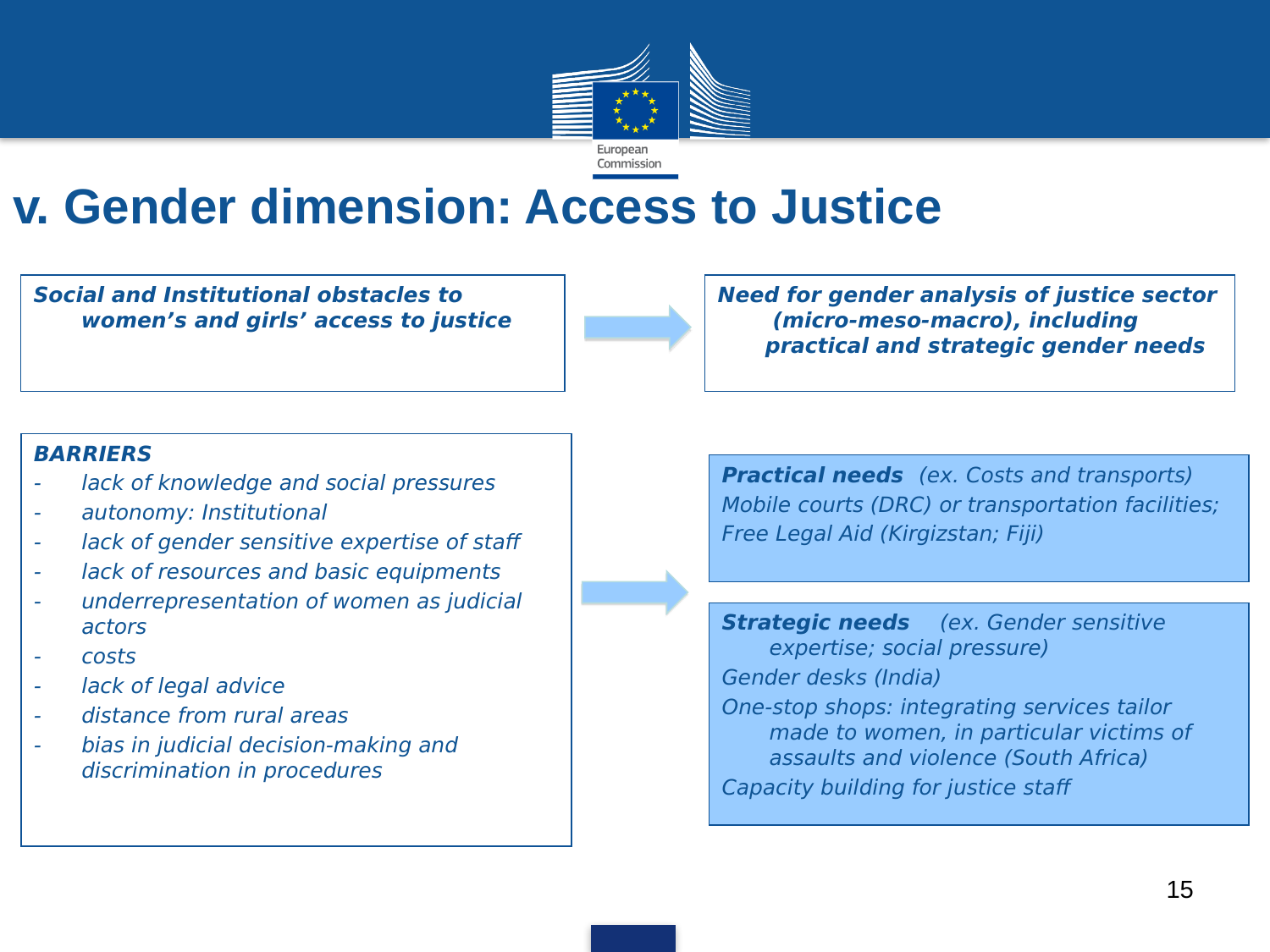

# v. Gender dimension: Access to Justice
Social and Institutional obstacles to women’s and girls’ access to justice
Need for gender analysis of justice sector  (micro-meso-macro), including practical and strategic gender needs

BARRIERS
-	lack of knowledge and social pressures
-	autonomy: Institutional
-	lack of gender sensitive expertise of staff
-	lack of resources and basic equipments
-	underrepresentation of women as judicial actors
-	costs
-	lack of legal advice
-	distance from rural areas
-	bias in judicial decision-making and discrimination in procedures

Practical needs  (ex. Costs and transports)
Mobile courts (DRC) or transportation facilities;
Free Legal Aid (Kirgizstan; Fiji)

Strategic needs    (ex. Gender sensitive expertise; social pressure)
Gender desks (India)
One-stop shops: integrating services tailor made to women, in particular victims of assaults and violence (South Africa)
Capacity building for justice staff

15